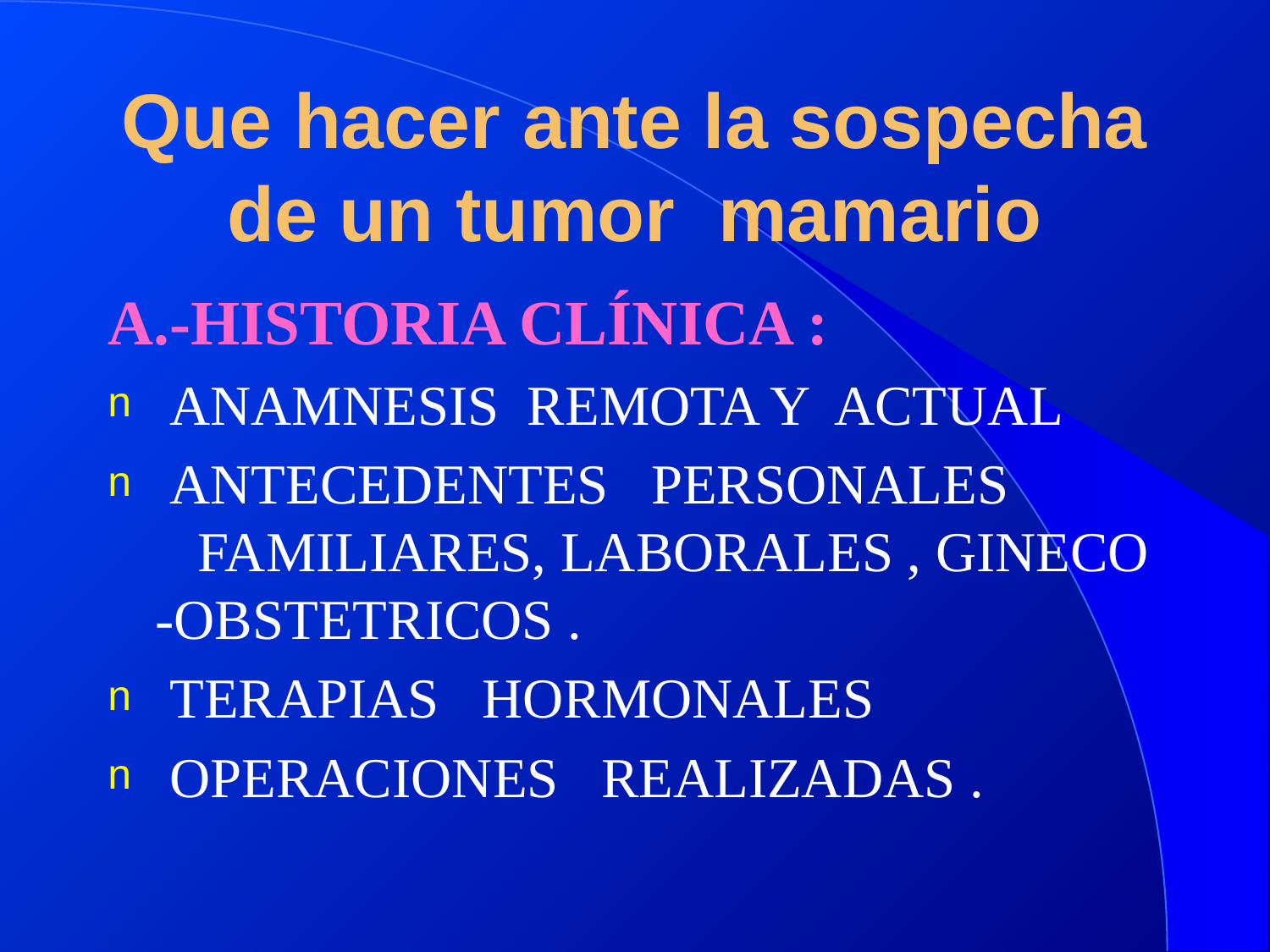

# Que hacer ante la sospecha de un tumor  mamario
A.-HISTORIA CLÍNICA :
 ANAMNESIS  REMOTA Y  ACTUAL
 ANTECEDENTES   PERSONALES              FAMILIARES, LABORALES , GINECO -OBSTETRICOS .
 TERAPIAS   HORMONALES
 OPERACIONES   REALIZADAS .